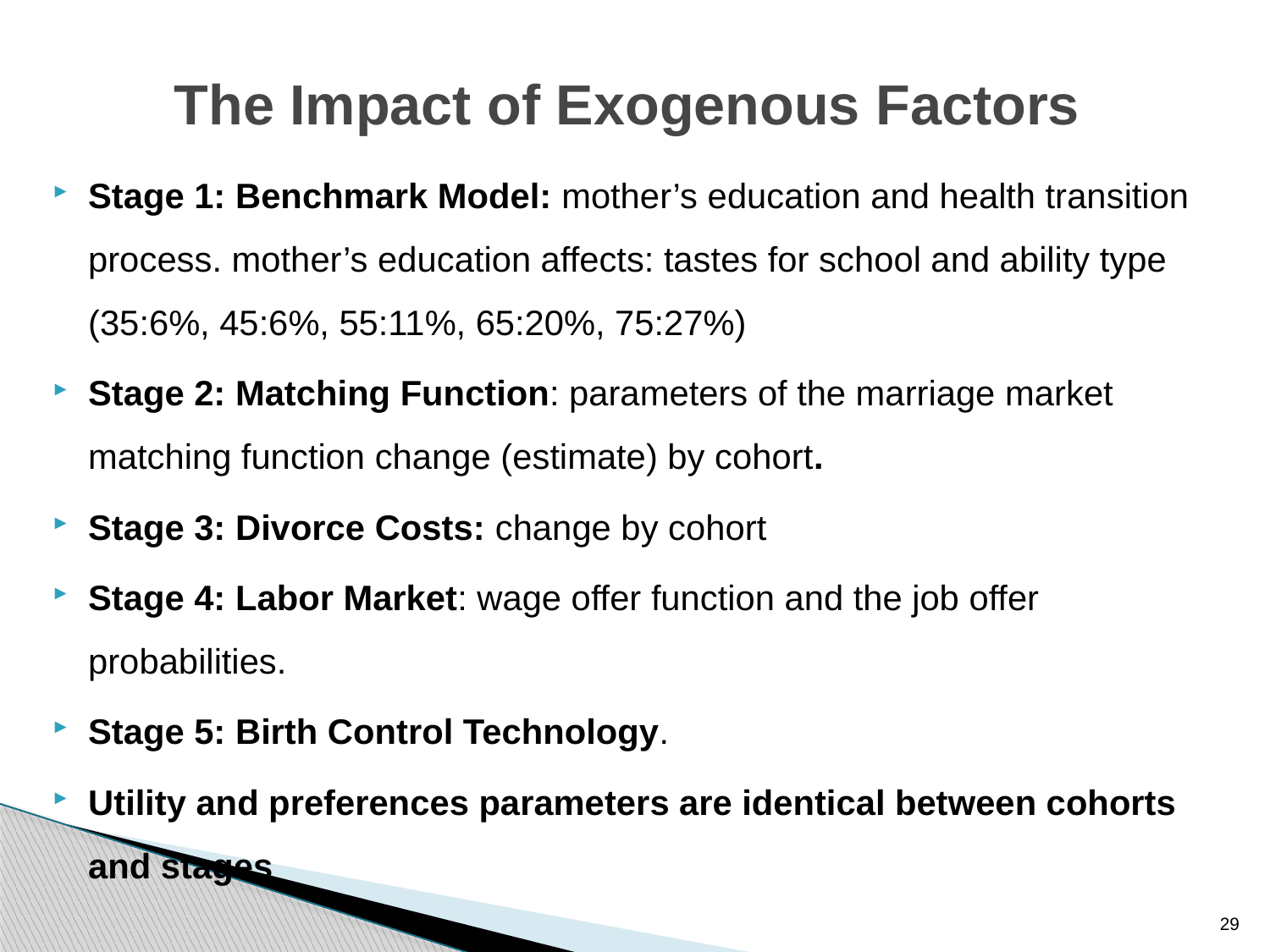

# The Impact of Exogenous Factors
Stage 1: Benchmark Model: mother’s education and health transition process. mother’s education affects: tastes for school and ability type (35:6%, 45:6%, 55:11%, 65:20%, 75:27%)
Stage 2: Matching Function: parameters of the marriage market matching function change (estimate) by cohort.
Stage 3: Divorce Costs: change by cohort
Stage 4: Labor Market: wage offer function and the job offer probabilities.
Stage 5: Birth Control Technology.
Utility and preferences parameters are identical between cohorts and stages
29